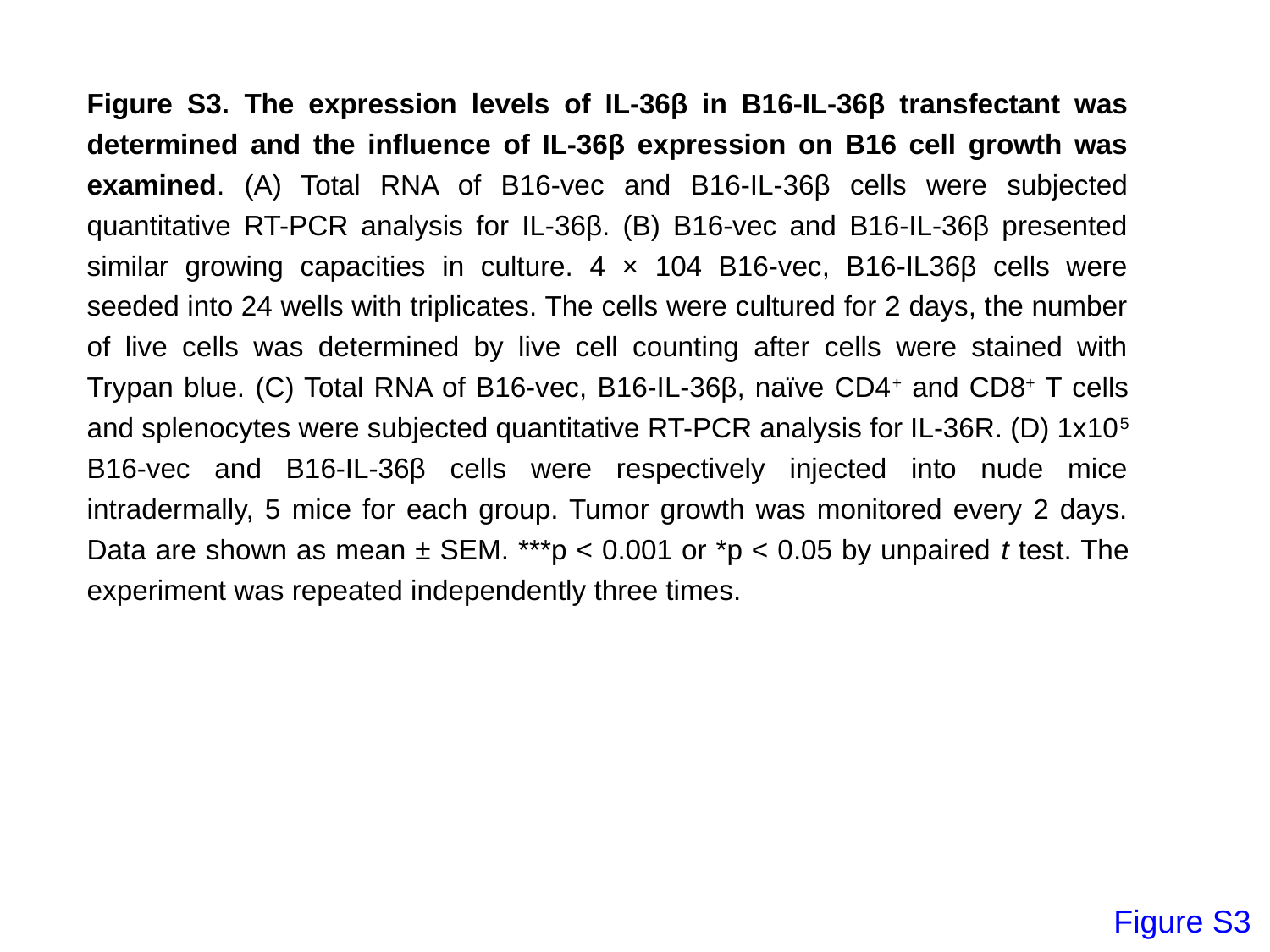

Figure S3. The expression levels of IL-36β in B16-IL-36β transfectant was determined and the influence of IL-36β expression on B16 cell growth was examined. (A) Total RNA of B16-vec and B16-IL-36β cells were subjected quantitative RT-PCR analysis for IL-36β. (B) B16-vec and B16-IL-36β presented similar growing capacities in culture. 4 × 104 B16-vec, B16-IL36β cells were seeded into 24 wells with triplicates. The cells were cultured for 2 days, the number of live cells was determined by live cell counting after cells were stained with Trypan blue. (C) Total RNA of B16-vec, B16-IL-36β, naïve CD4+ and CD8+ T cells and splenocytes were subjected quantitative RT-PCR analysis for IL-36R. (D) 1x105 B16-vec and B16-IL-36β cells were respectively injected into nude mice intradermally, 5 mice for each group. Tumor growth was monitored every 2 days. Data are shown as mean ± SEM. ***p < 0.001 or *p < 0.05 by unpaired t test. The experiment was repeated independently three times.
Figure S3